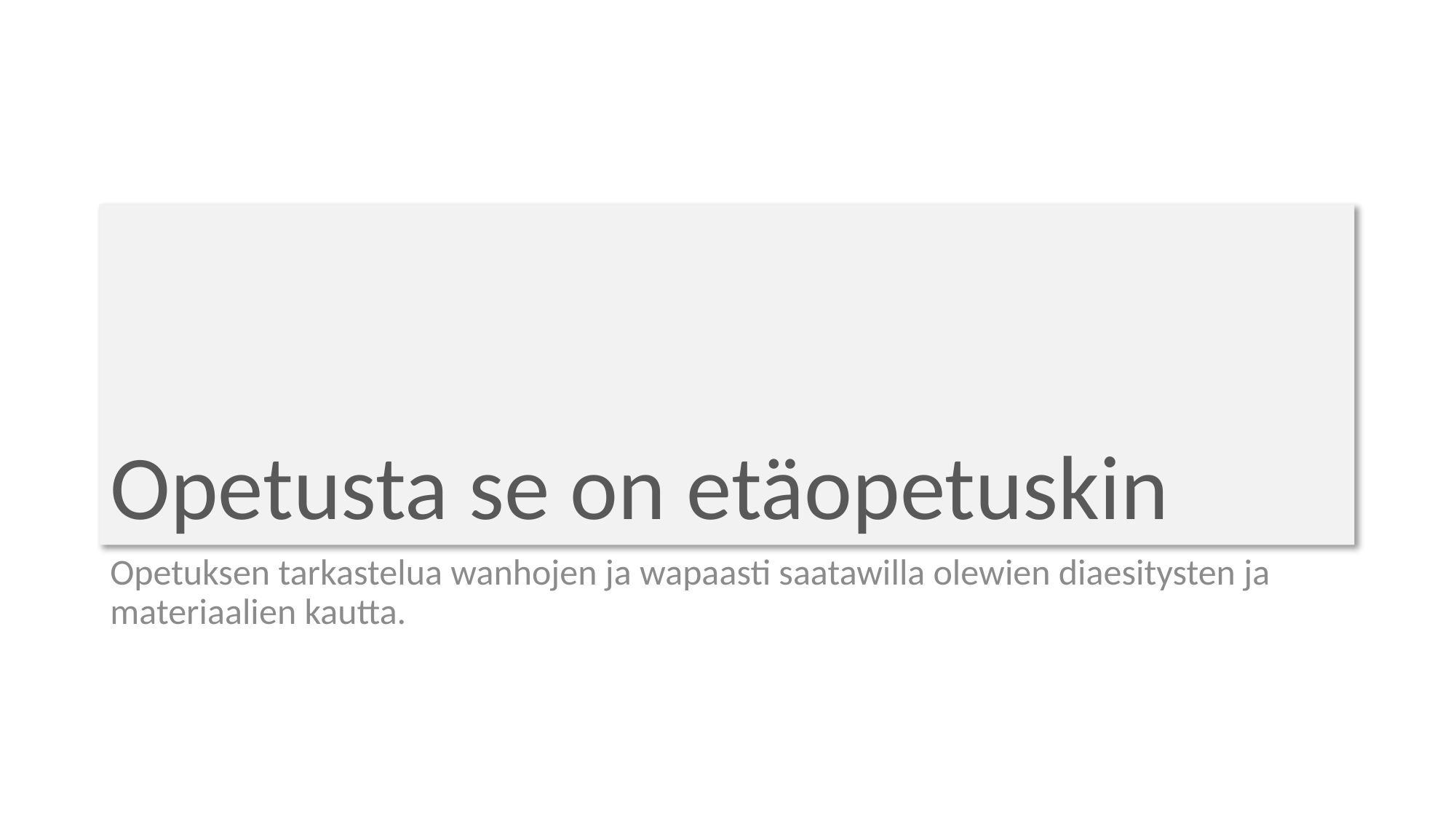

# Opetusta se on etäopetuskin
Opetuksen tarkastelua wanhojen ja wapaasti saatawilla olewien diaesitysten ja materiaalien kautta.